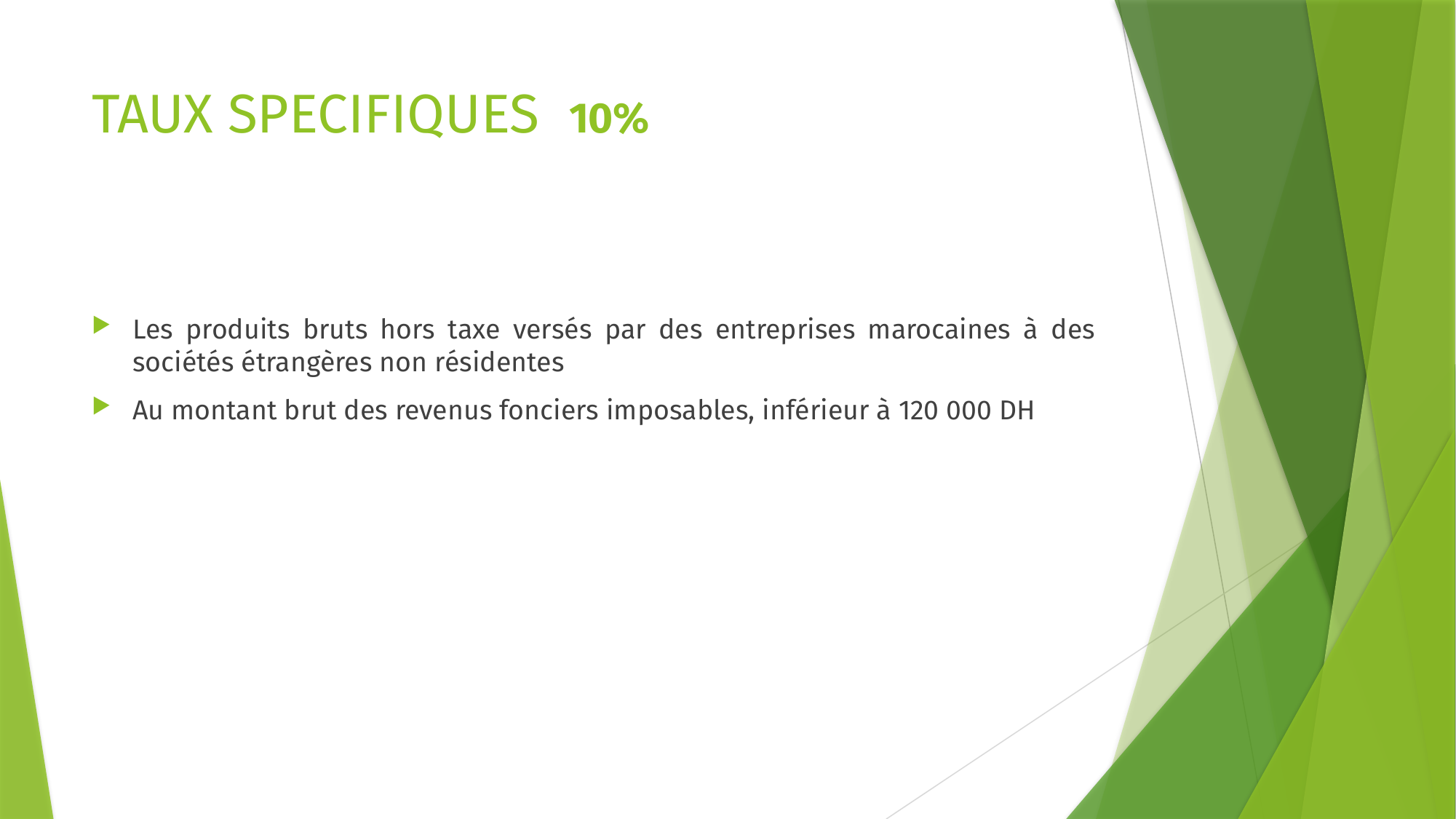

# TAUX SPECIFIQUES  10%

Les produits bruts hors taxe versés par des entreprises marocaines à des sociétés étrangères non résidentes
Au montant brut des revenus fonciers imposables, inférieur à 120 000 DH